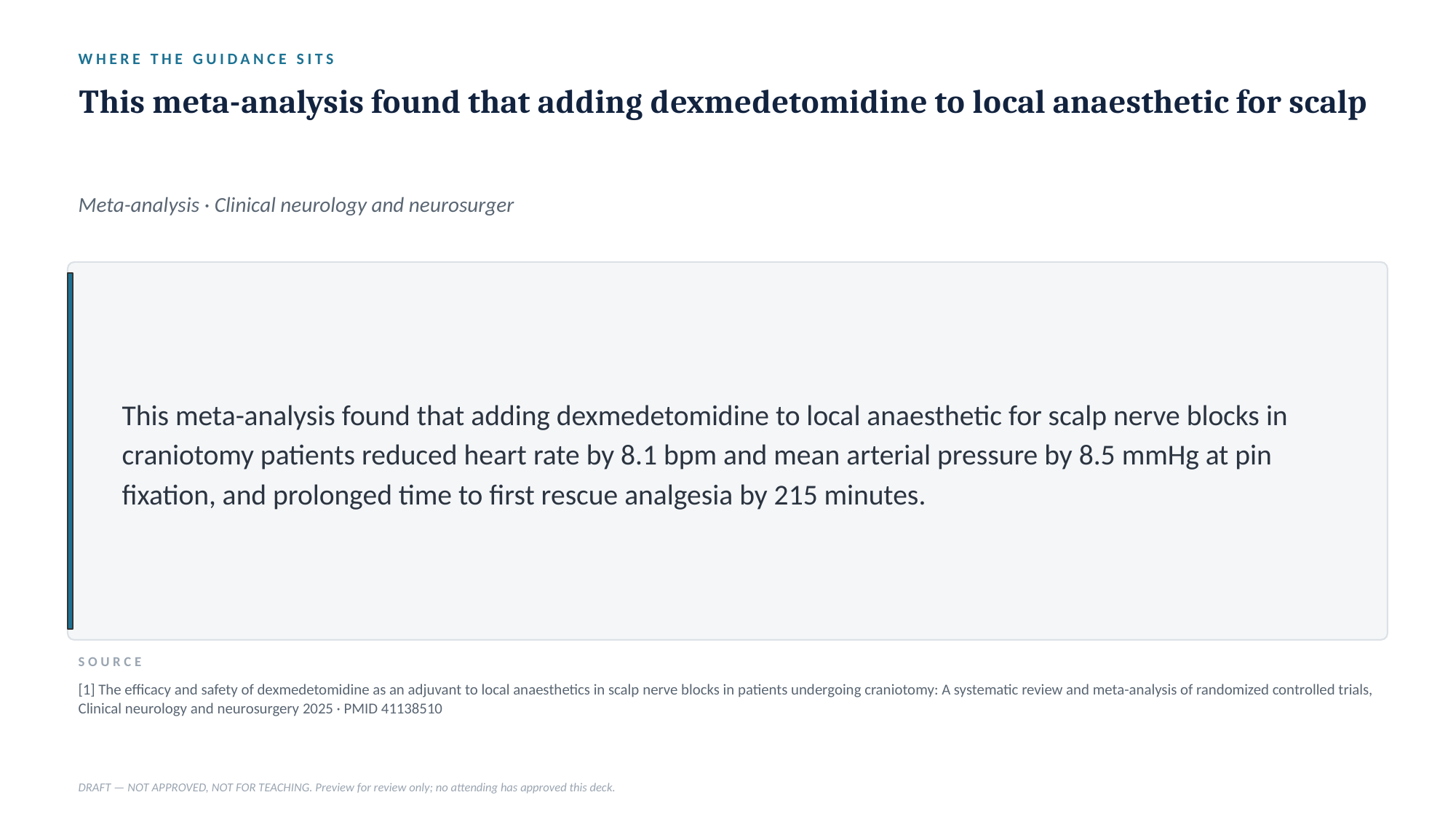

WHERE THE GUIDANCE SITS
This meta-analysis found that adding dexmedetomidine to local anaesthetic for scalp
Meta-analysis · Clinical neurology and neurosurger

This meta-analysis found that adding dexmedetomidine to local anaesthetic for scalp nerve blocks in craniotomy patients reduced heart rate by 8.1 bpm and mean arterial pressure by 8.5 mmHg at pin fixation, and prolonged time to first rescue analgesia by 215 minutes.
SOURCE
[1] The efficacy and safety of dexmedetomidine as an adjuvant to local anaesthetics in scalp nerve blocks in patients undergoing craniotomy: A systematic review and meta-analysis of randomized controlled trials, Clinical neurology and neurosurgery 2025 · PMID 41138510
DRAFT — NOT APPROVED, NOT FOR TEACHING. Preview for review only; no attending has approved this deck.